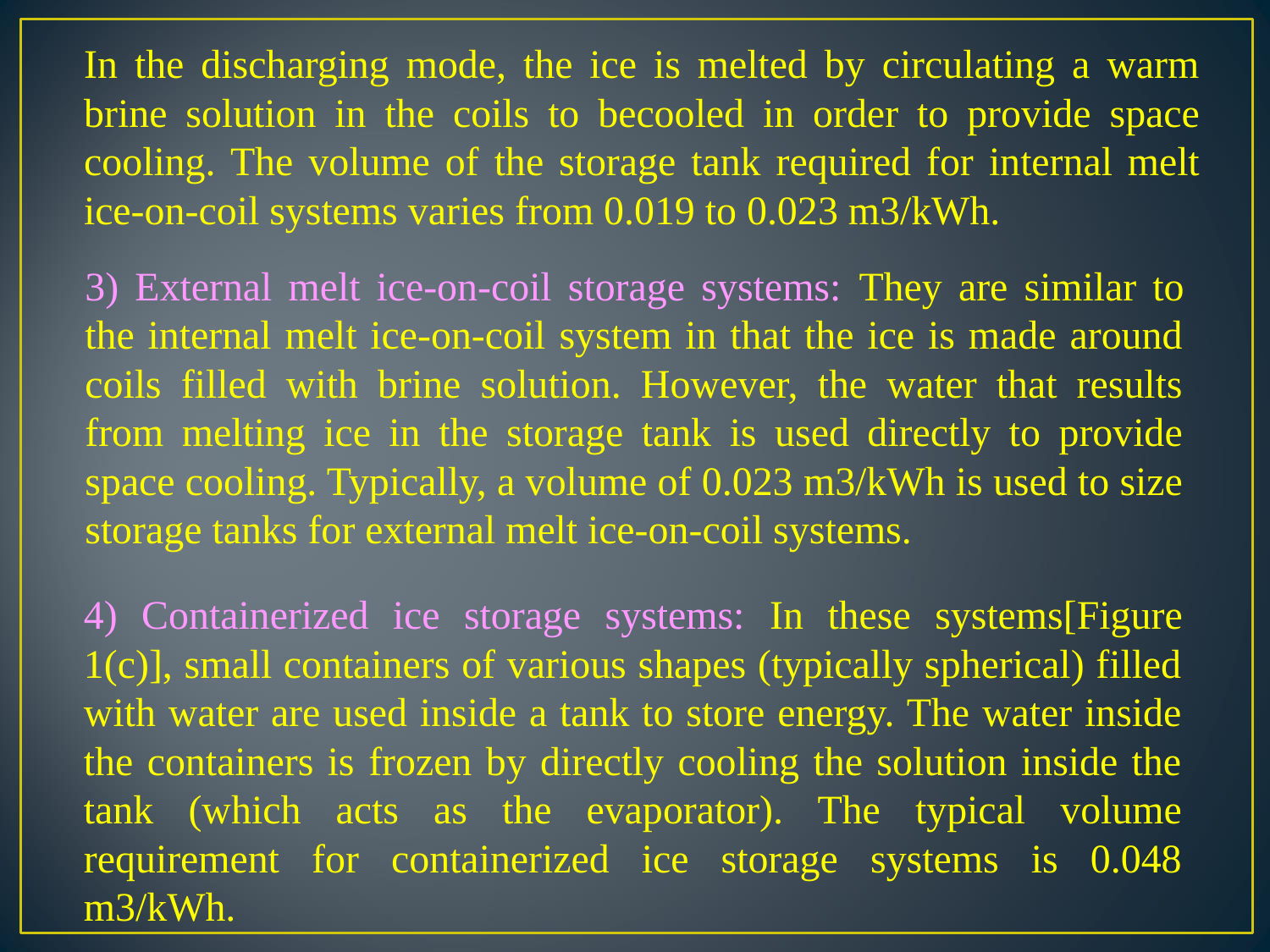

In the discharging mode, the ice is melted by circulating a warm brine solution in the coils to becooled in order to provide space cooling. The volume of the storage tank required for internal melt ice-on-coil systems varies from 0.019 to 0.023 m3/kWh.
3) External melt ice-on-coil storage systems: They are similar to the internal melt ice-on-coil system in that the ice is made around coils filled with brine solution. However, the water that results from melting ice in the storage tank is used directly to provide space cooling. Typically, a volume of 0.023 m3/kWh is used to size storage tanks for external melt ice-on-coil systems.
4) Containerized ice storage systems: In these systems[Figure 1(c)], small containers of various shapes (typically spherical) filled with water are used inside a tank to store energy. The water inside the containers is frozen by directly cooling the solution inside the tank (which acts as the evaporator). The typical volume requirement for containerized ice storage systems is 0.048 m3/kWh.